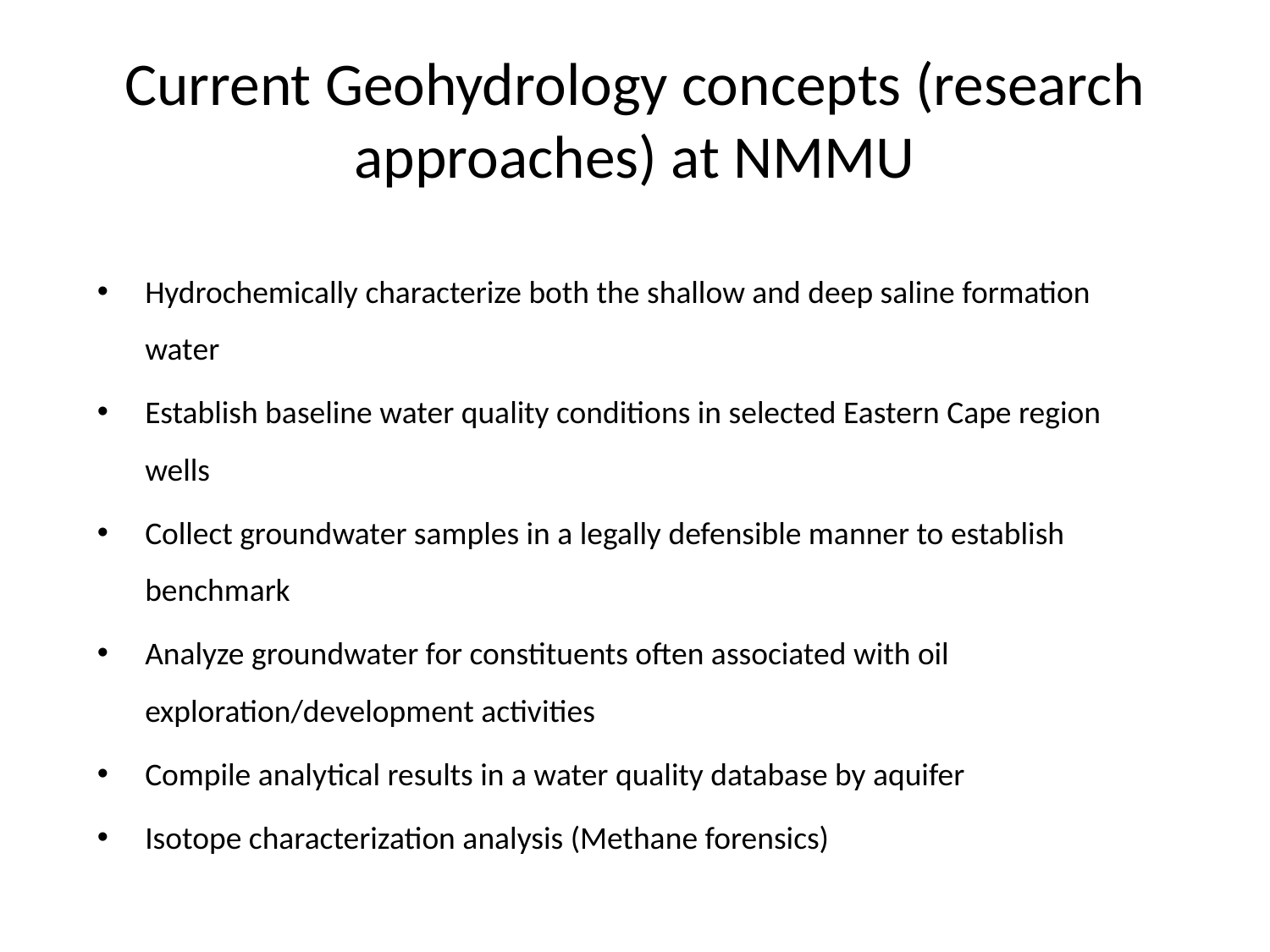

# Current Geohydrology concepts (research approaches) at NMMU
Hydrochemically characterize both the shallow and deep saline formation water
Establish baseline water quality conditions in selected Eastern Cape region wells
Collect groundwater samples in a legally defensible manner to establish benchmark
Analyze groundwater for constituents often associated with oil exploration/development activities
Compile analytical results in a water quality database by aquifer
Isotope characterization analysis (Methane forensics)